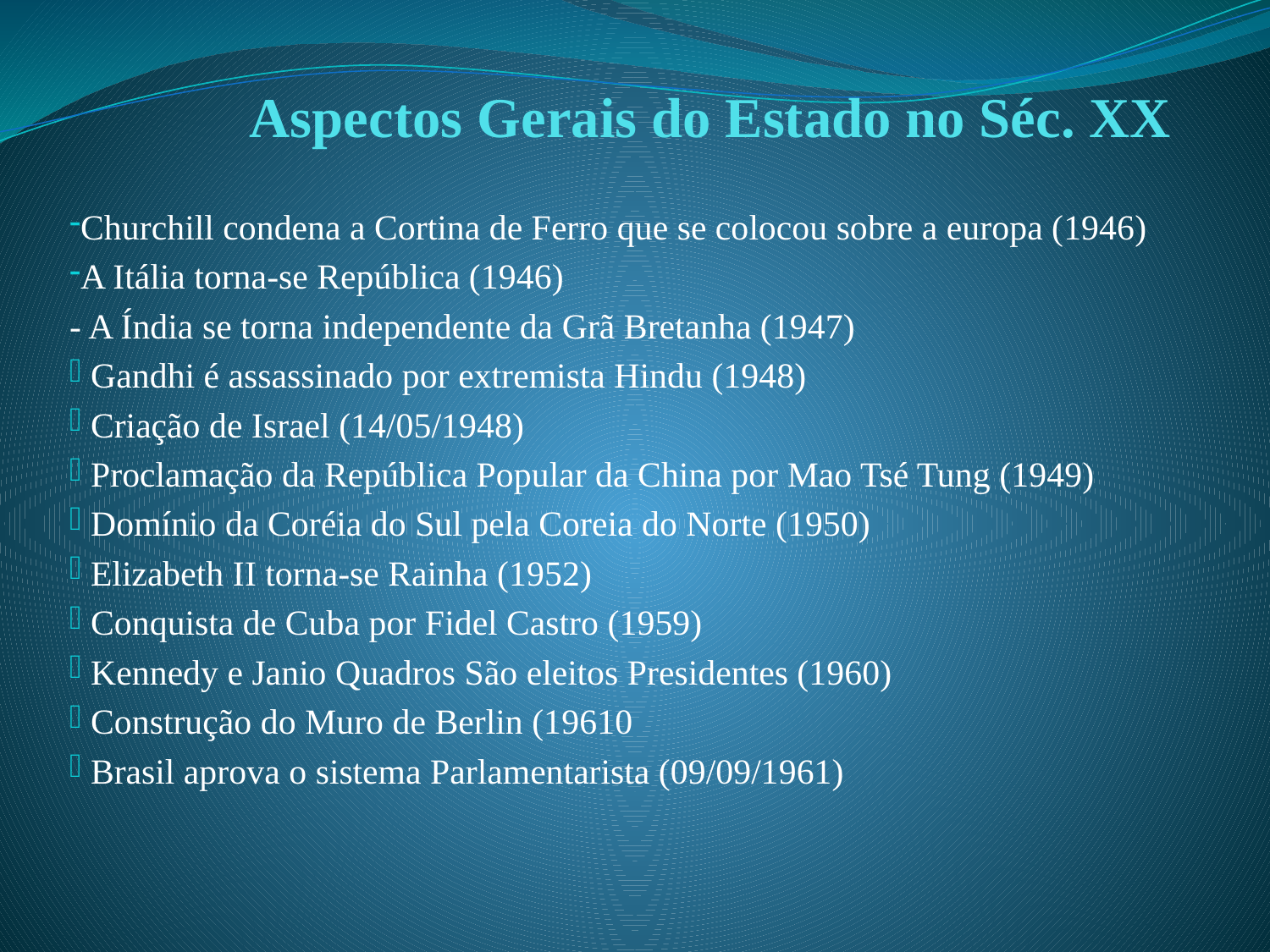

# Aspectos Gerais do Estado no Séc. XX
Churchill condena a Cortina de Ferro que se colocou sobre a europa (1946)
A Itália torna-se República (1946)
- A Índia se torna independente da Grã Bretanha (1947)
 Gandhi é assassinado por extremista Hindu (1948)
 Criação de Israel (14/05/1948)
 Proclamação da República Popular da China por Mao Tsé Tung (1949)
 Domínio da Coréia do Sul pela Coreia do Norte (1950)
 Elizabeth II torna-se Rainha (1952)
 Conquista de Cuba por Fidel Castro (1959)
 Kennedy e Janio Quadros São eleitos Presidentes (1960)
 Construção do Muro de Berlin (19610
 Brasil aprova o sistema Parlamentarista (09/09/1961)